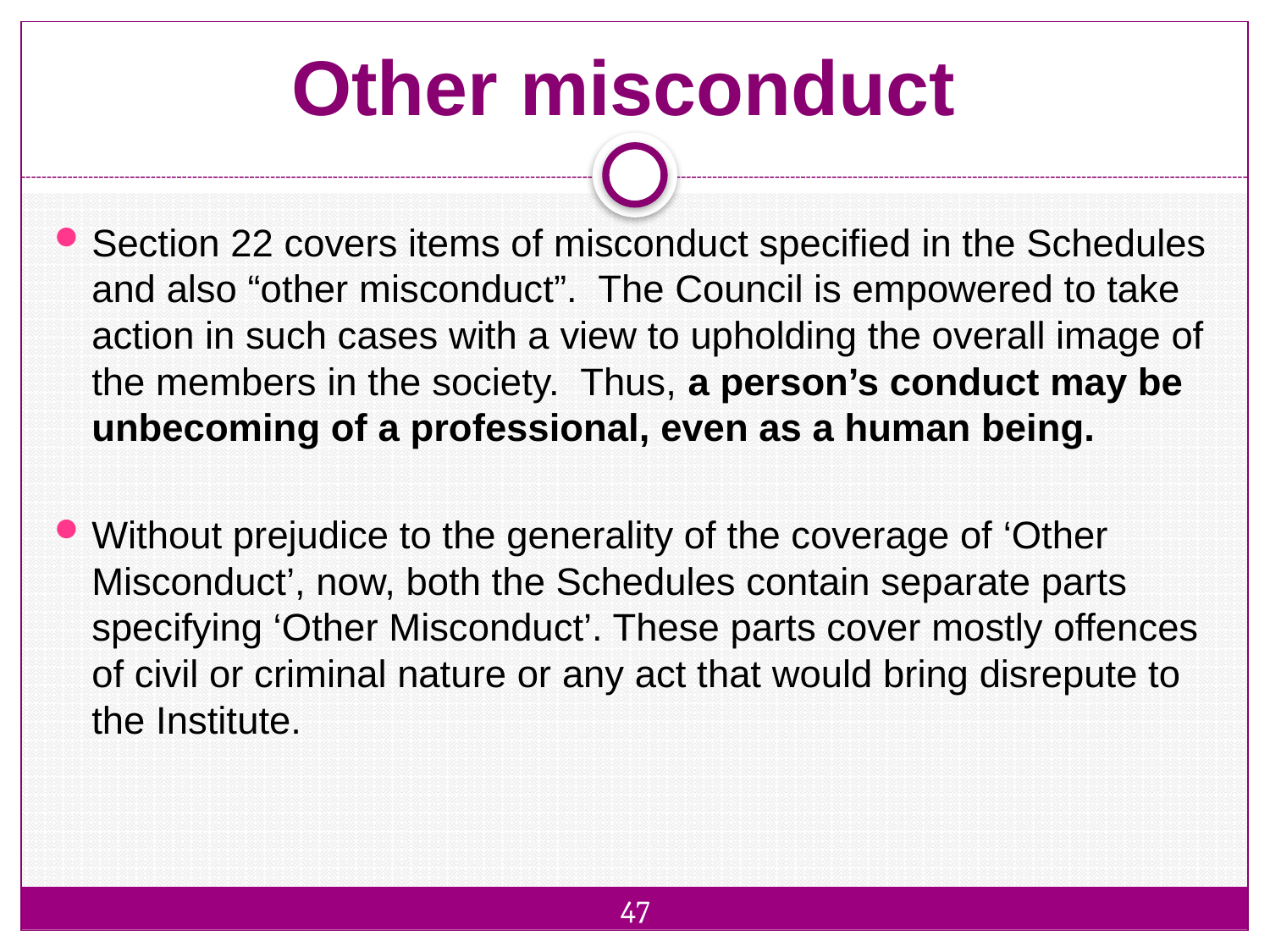

# Other misconduct
47
Section 22 covers items of misconduct specified in the Schedules and also “other misconduct”.  The Council is empowered to take action in such cases with a view to upholding the overall image of the members in the society.  Thus, a person’s conduct may be unbecoming of a professional, even as a human being.

Without prejudice to the generality of the coverage of ‘Other Misconduct’, now, both the Schedules contain separate parts specifying ‘Other Misconduct’. These parts cover mostly offences of civil or criminal nature or any act that would bring disrepute to the Institute.